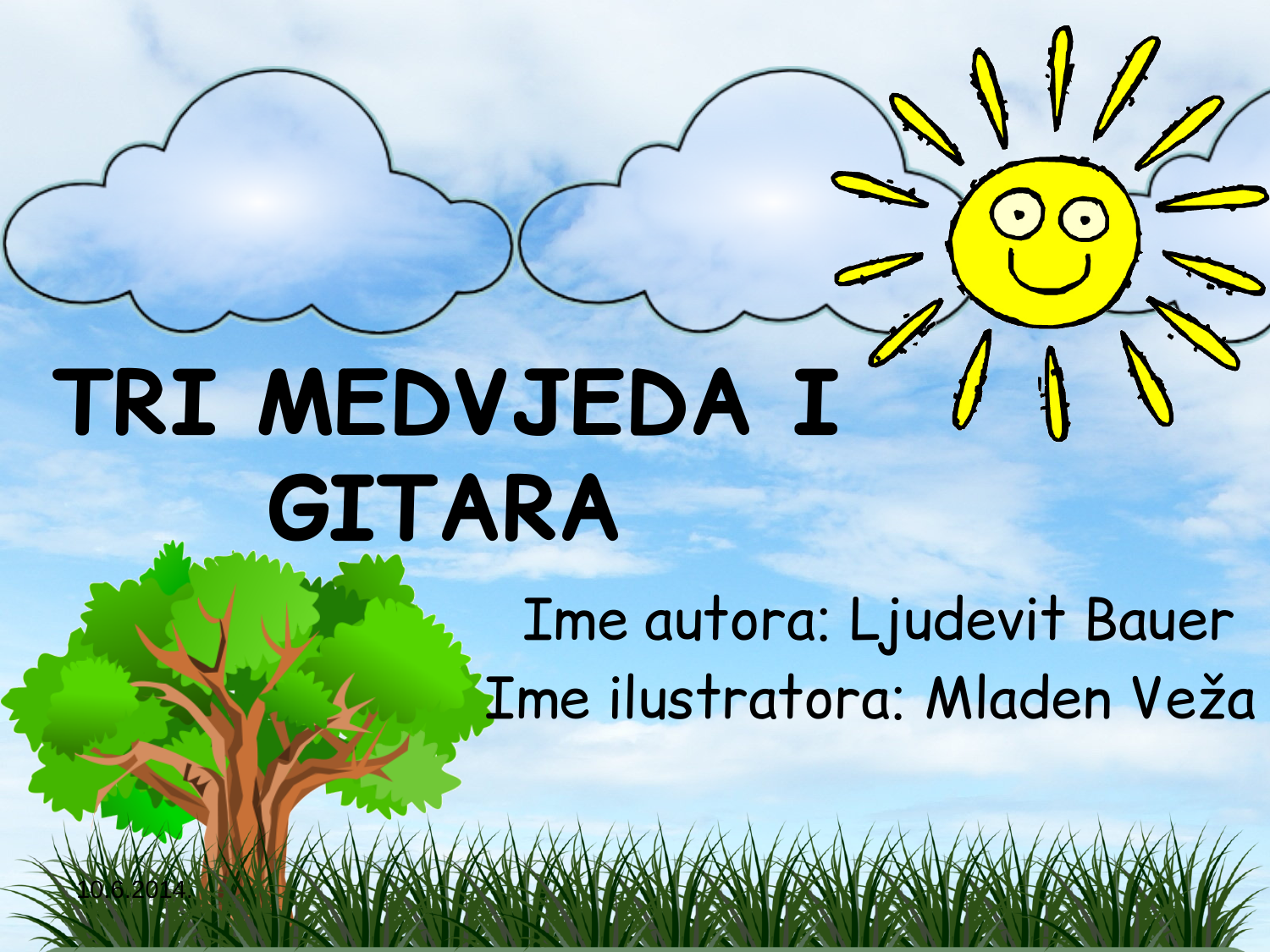

# TRI MEDVJEDA I GITARA
Ime autora: Ljudevit Bauer
Ime ilustratora: Mladen Veža
10.6.2014.